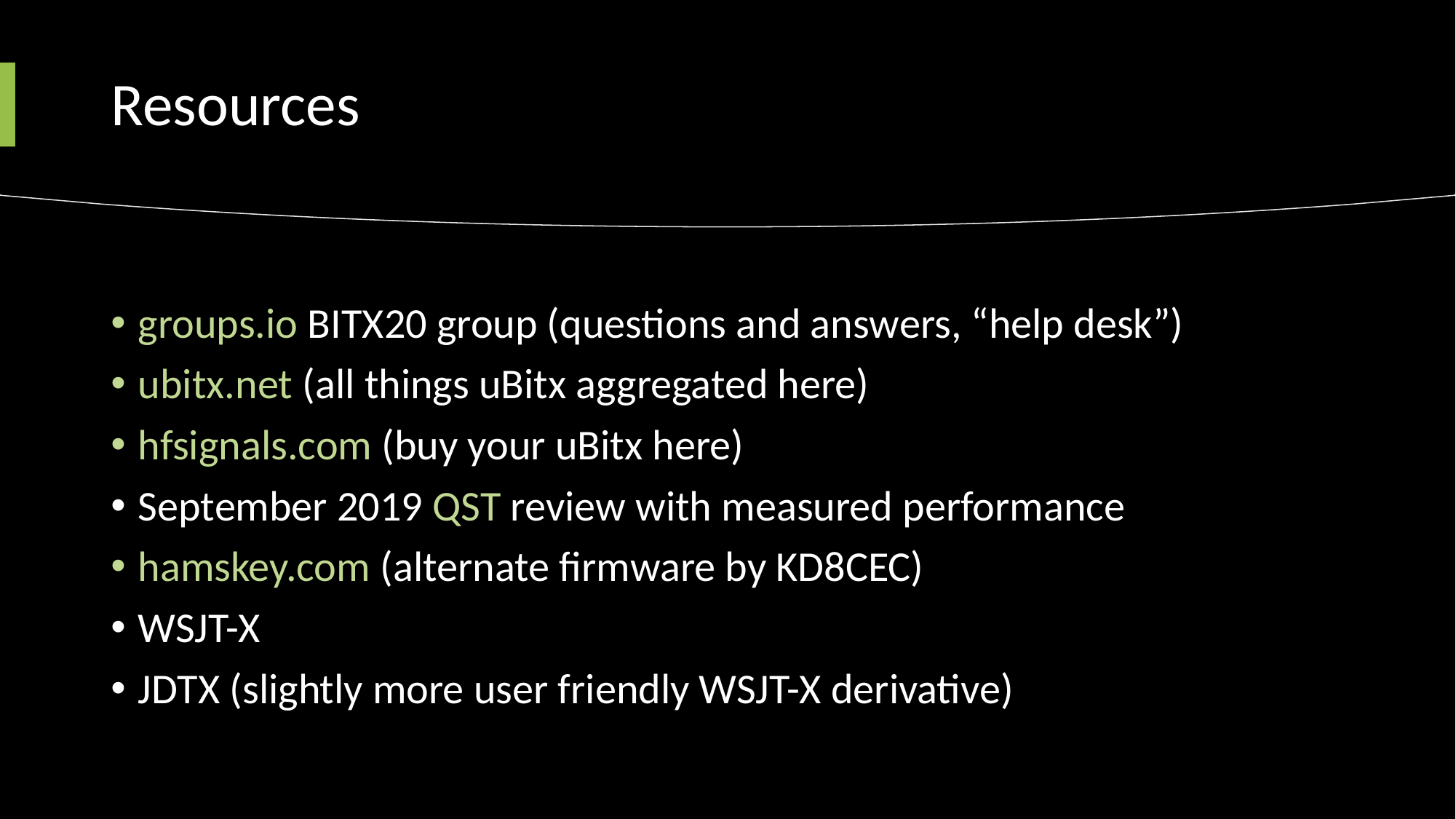

# Resources

groups.io BITX20 group (questions and answers, “help desk”)
ubitx.net (all things uBitx aggregated here)
hfsignals.com (buy your uBitx here)
September 2019 QST review with measured performance
hamskey.com (alternate firmware by KD8CEC)
WSJT-X
JDTX (slightly more user friendly WSJT-X derivative)